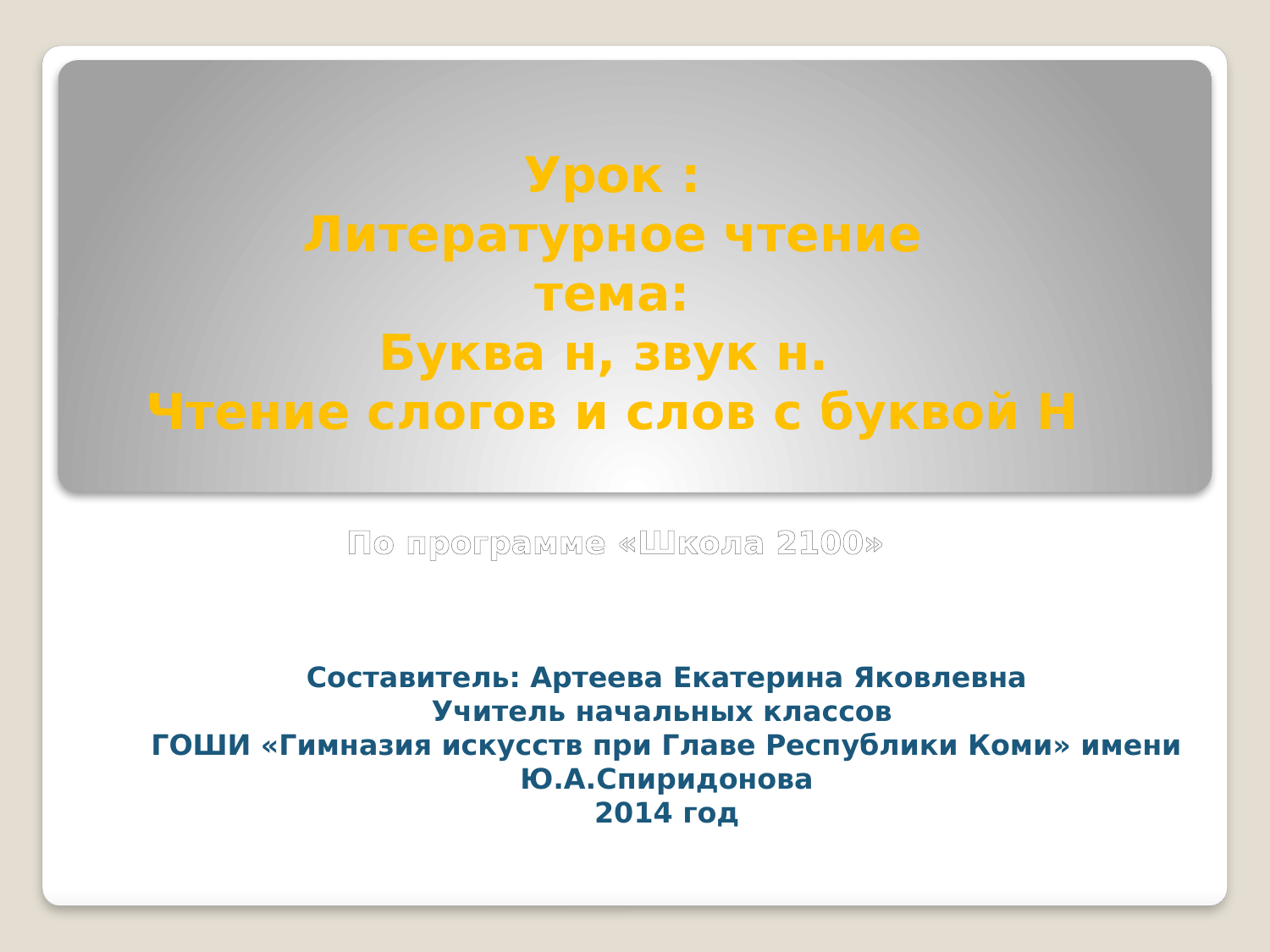

# Урок : Литературное чтение тема: Буква н, звук н. Чтение слогов и слов с буквой Н
По программе «Школа 2100»
Составитель: Артеева Екатерина Яковлевна
Учитель начальных классов
ГОШИ «Гимназия искусств при Главе Республики Коми» имени Ю.А.Спиридонова
2014 год